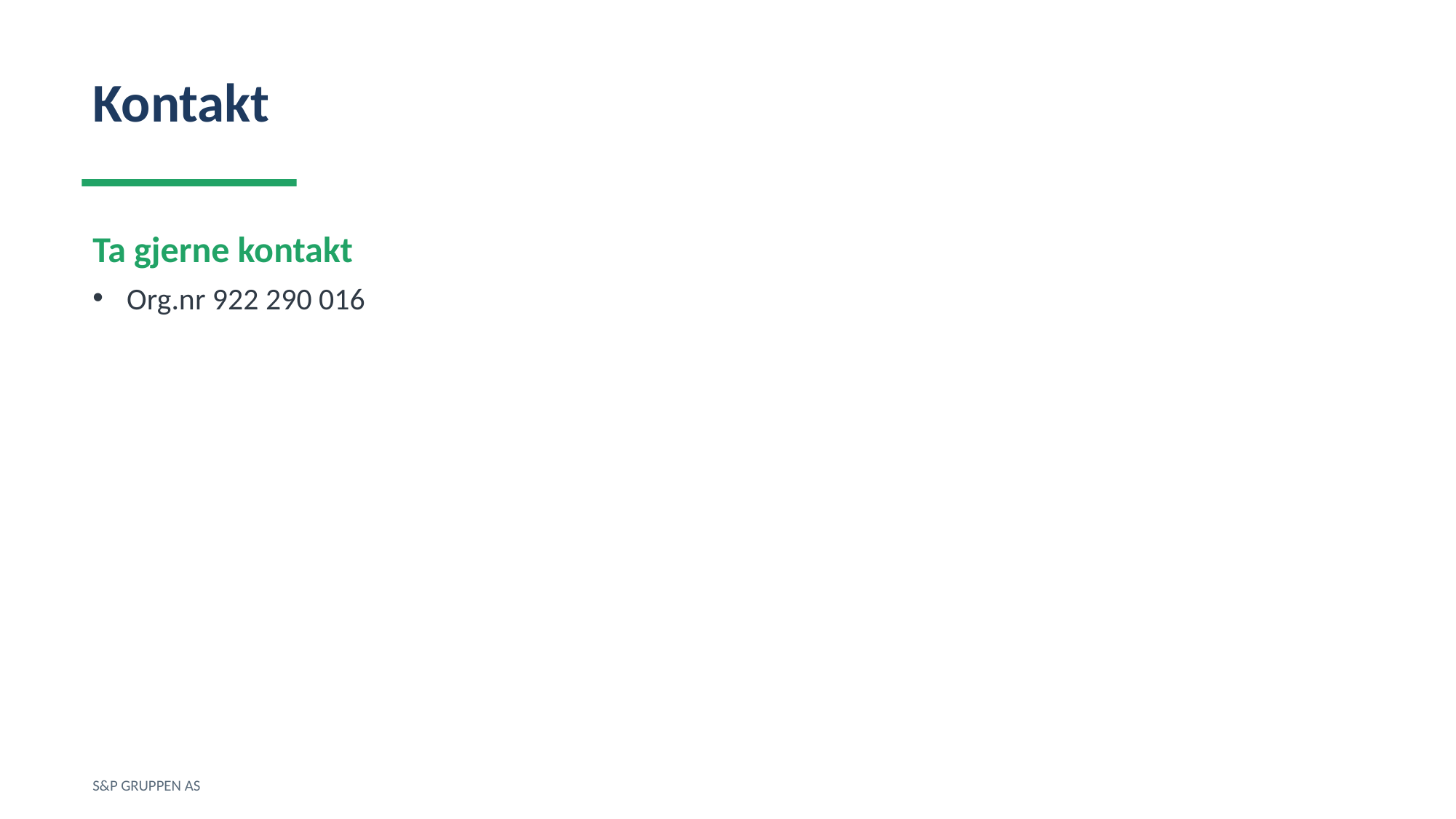

Kontakt

Ta gjerne kontakt
Org.nr 922 290 016
S&P GRUPPEN AS